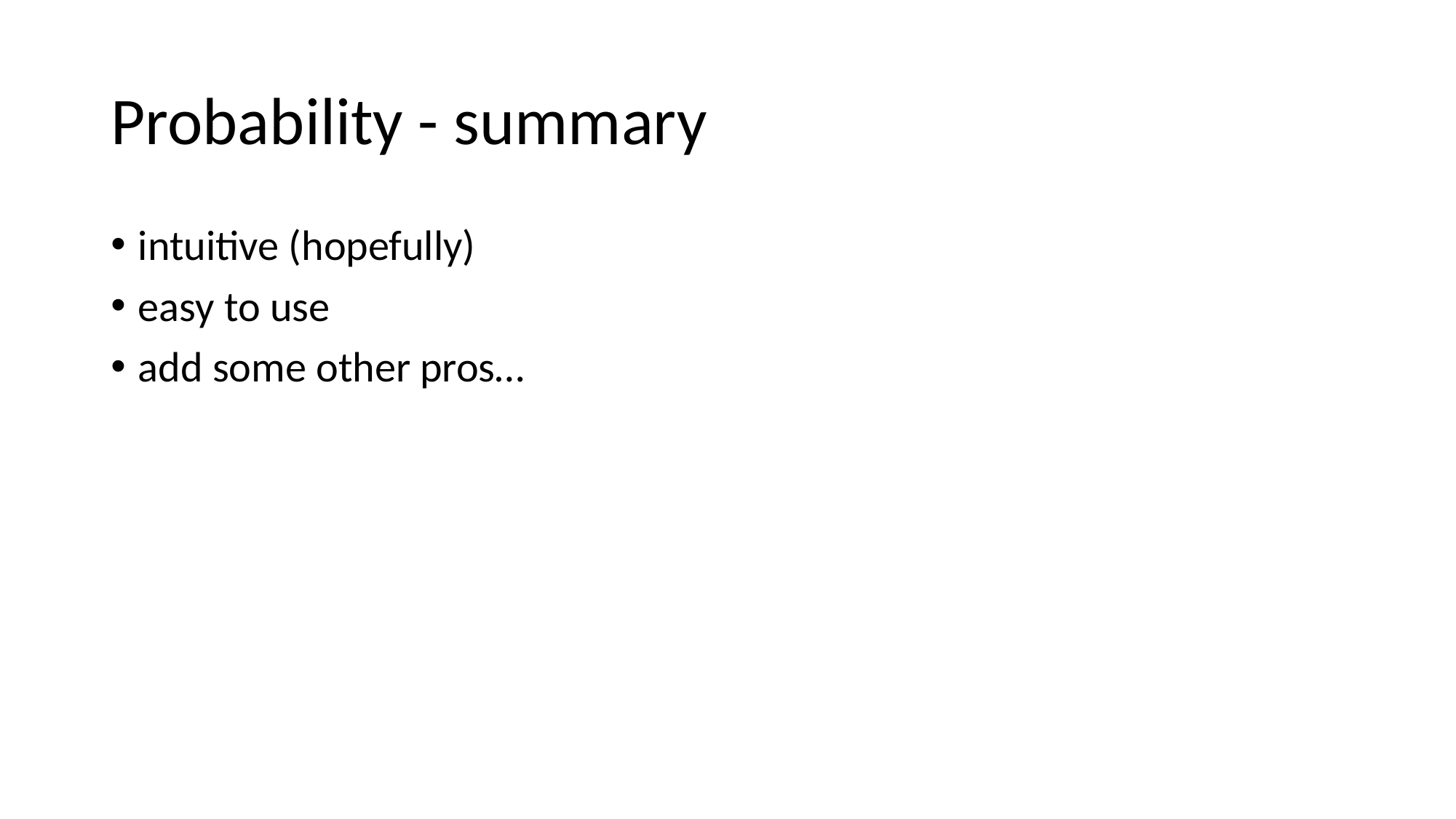

# Probability - summary
intuitive (hopefully)
easy to use
add some other pros…